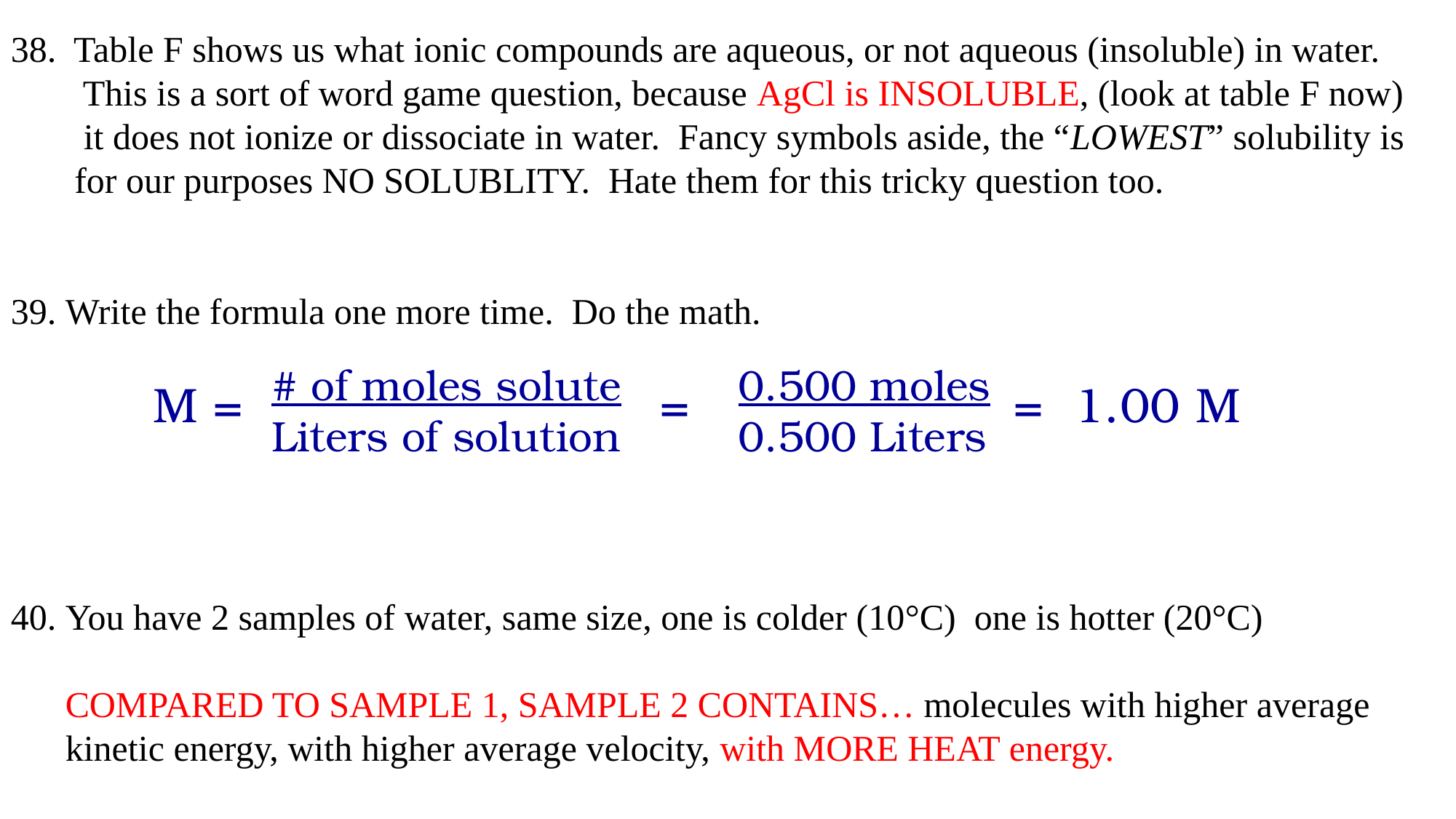

38.  Table F shows us what ionic compounds are aqueous, or not aqueous (insoluble) in water.
        This is a sort of word game question, because AgCl is INSOLUBLE, (look at table F now)
        it does not ionize or dissociate in water.  Fancy symbols aside, the “LOWEST” solubility is
       for our purposes NO SOLUBLITY.  Hate them for this tricky question too.
Write the formula one more time.  Do the math.
You have 2 samples of water, same size, one is colder (10°C)  one is hotter (20°C)
COMPARED TO SAMPLE 1, SAMPLE 2 CONTAINS… molecules with higher average kinetic energy, with higher average velocity, with MORE HEAT energy.
# of moles solute Liters of solution
0.500 moles
0.500 Liters
M =                           =                     =  1.00 M